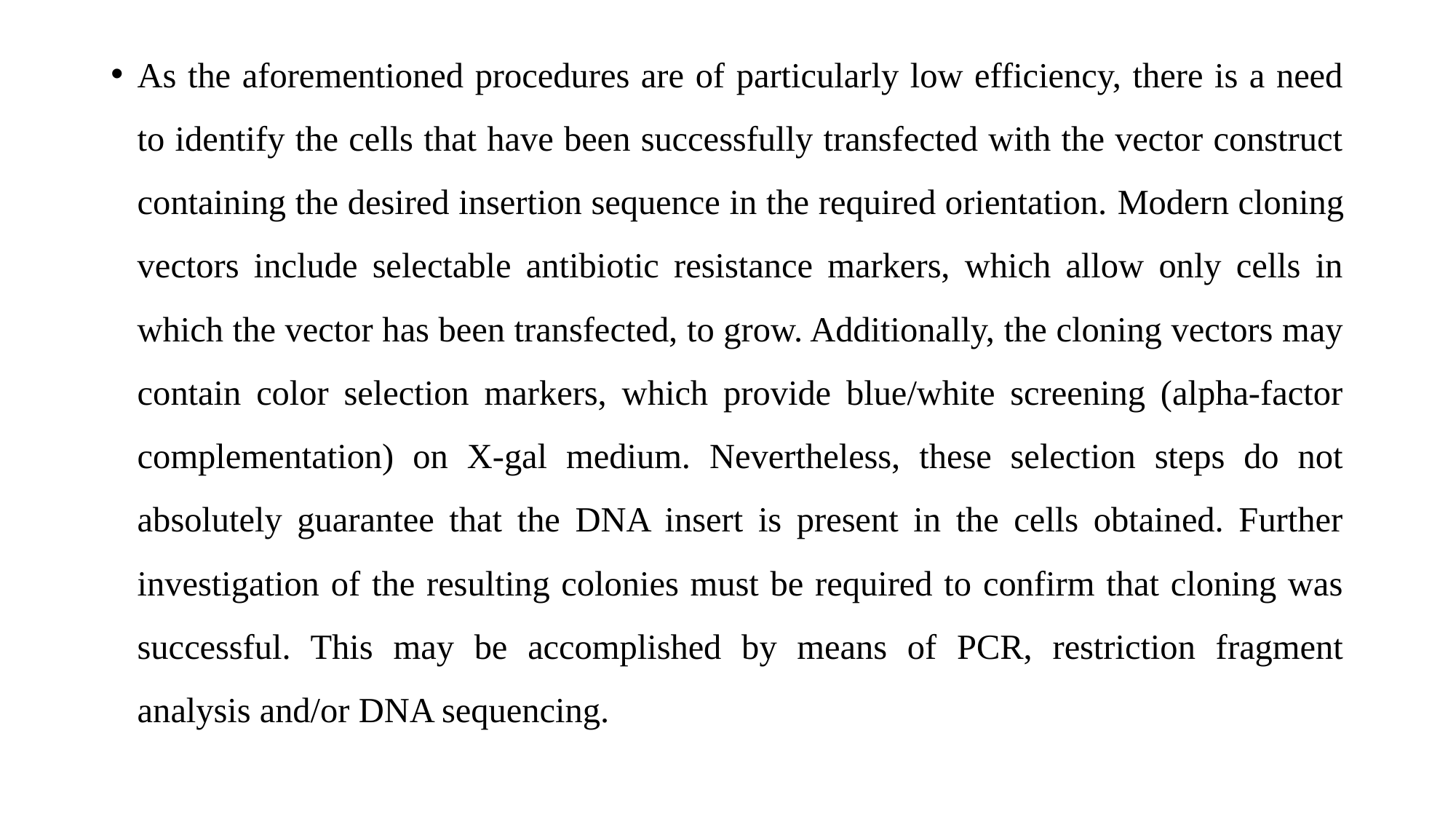

As the aforementioned procedures are of particularly low efficiency, there is a need to identify the cells that have been successfully transfected with the vector construct containing the desired insertion sequence in the required orientation. Modern cloning vectors include selectable antibiotic resistance markers, which allow only cells in which the vector has been transfected, to grow. Additionally, the cloning vectors may contain color selection markers, which provide blue/white screening (alpha-factor complementation) on X-gal medium. Nevertheless, these selection steps do not absolutely guarantee that the DNA insert is present in the cells obtained. Further investigation of the resulting colonies must be required to confirm that cloning was successful. This may be accomplished by means of PCR, restriction fragment analysis and/or DNA sequencing.